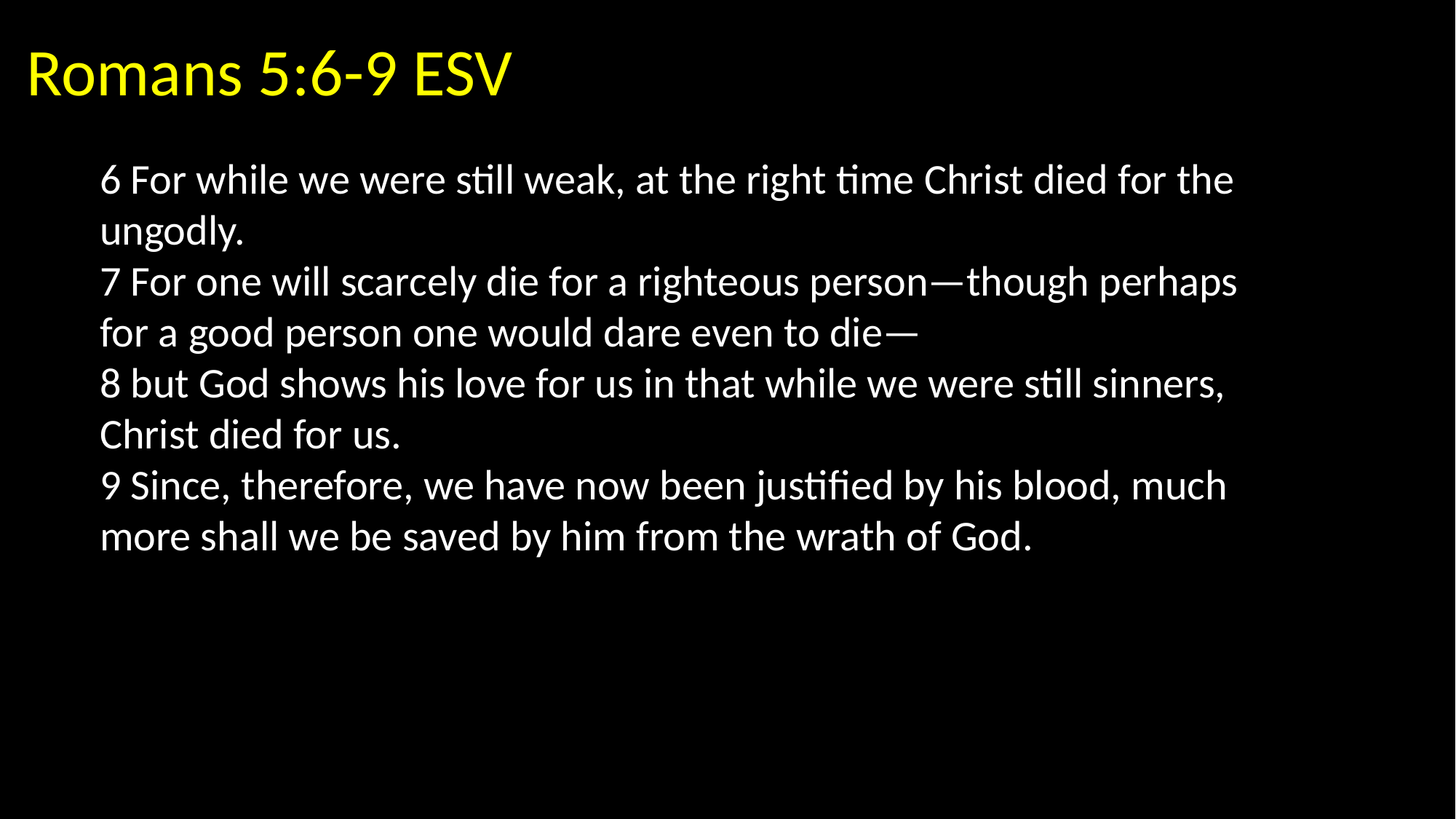

Romans 5:6-9 ESV
6 For while we were still weak, at the right time Christ died for the ungodly.
7 For one will scarcely die for a righteous person—though perhaps for a good person one would dare even to die—
8 but God shows his love for us in that while we were still sinners, Christ died for us.
9 Since, therefore, we have now been justified by his blood, much more shall we be saved by him from the wrath of God.